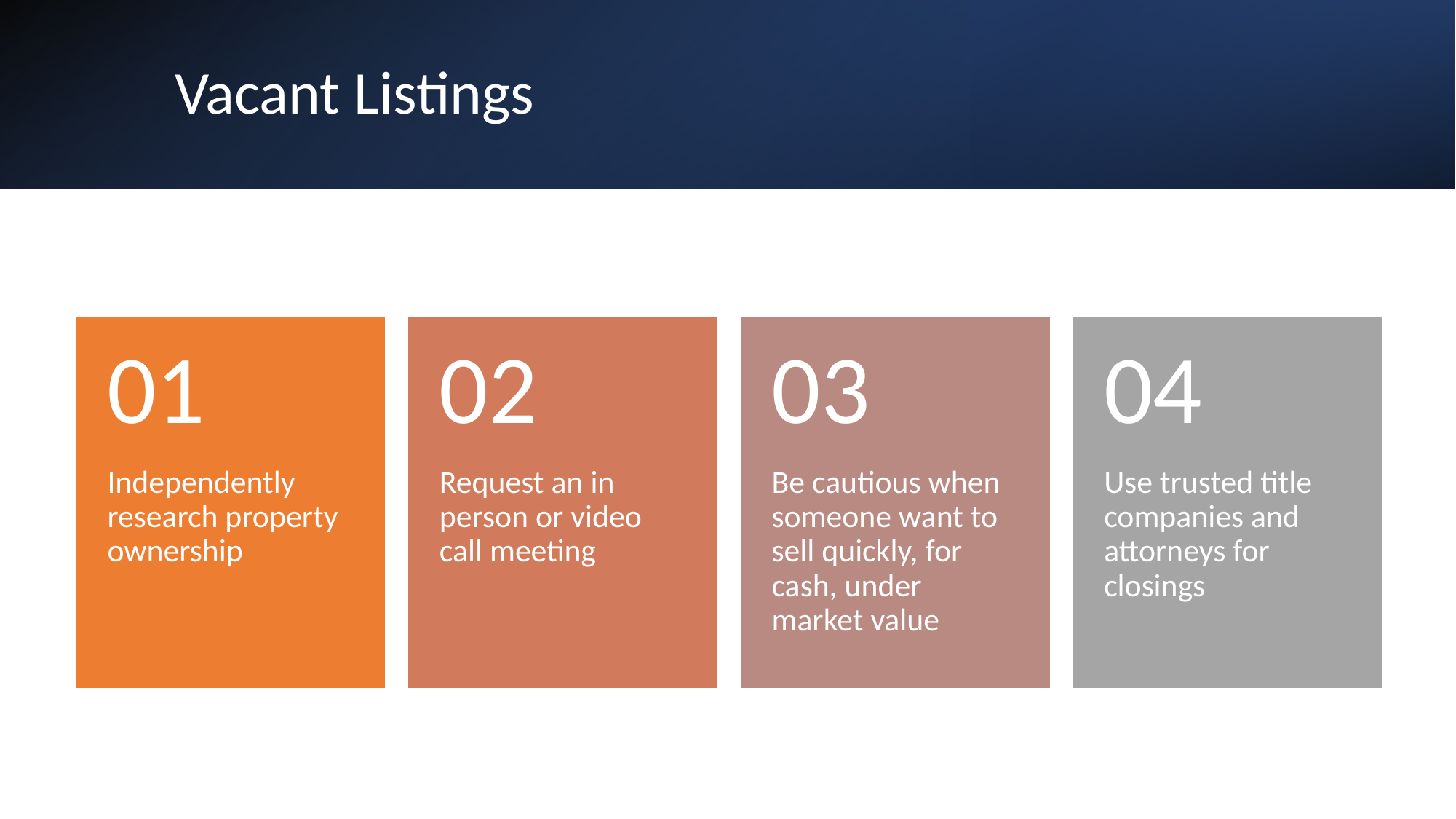

# Vacant Listings
Independently research property ownership
01
Request an in person or video call meeting
02
Be cautious when someone want to sell quickly, for cash, under market value
03
Use trusted title companies and attorneys for closings
04